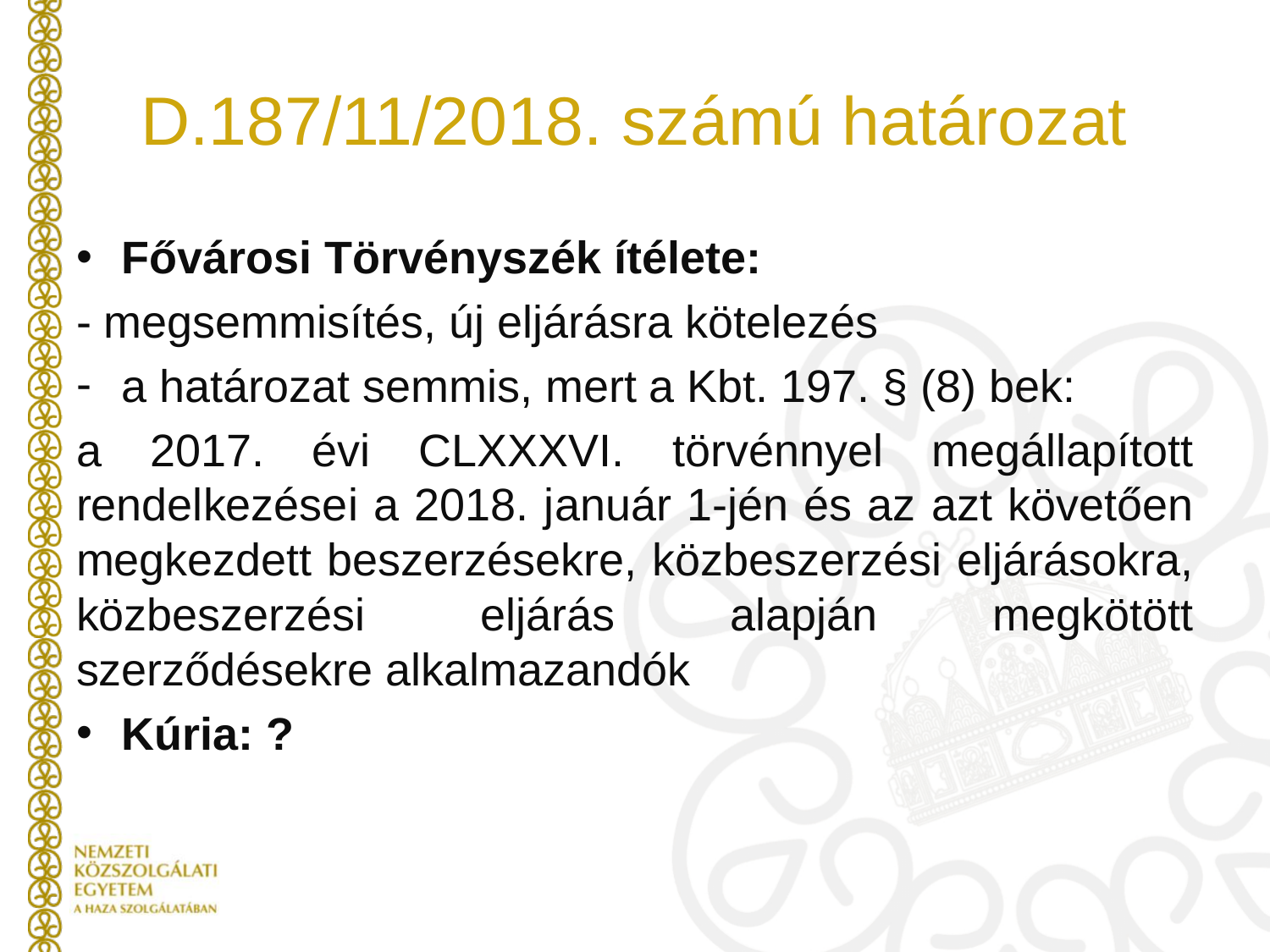

# D.187/11/2018. számú határozat
Fővárosi Törvényszék ítélete:
- megsemmisítés, új eljárásra kötelezés
a határozat semmis, mert a Kbt. 197. § (8) bek:
a 2017. évi CLXXXVI. törvénnyel megállapított rendelkezései a 2018. január 1-jén és az azt követően megkezdett beszerzésekre, közbeszerzési eljárásokra, közbeszerzési eljárás alapján megkötött szerződésekre alkalmazandók
Kúria: ?